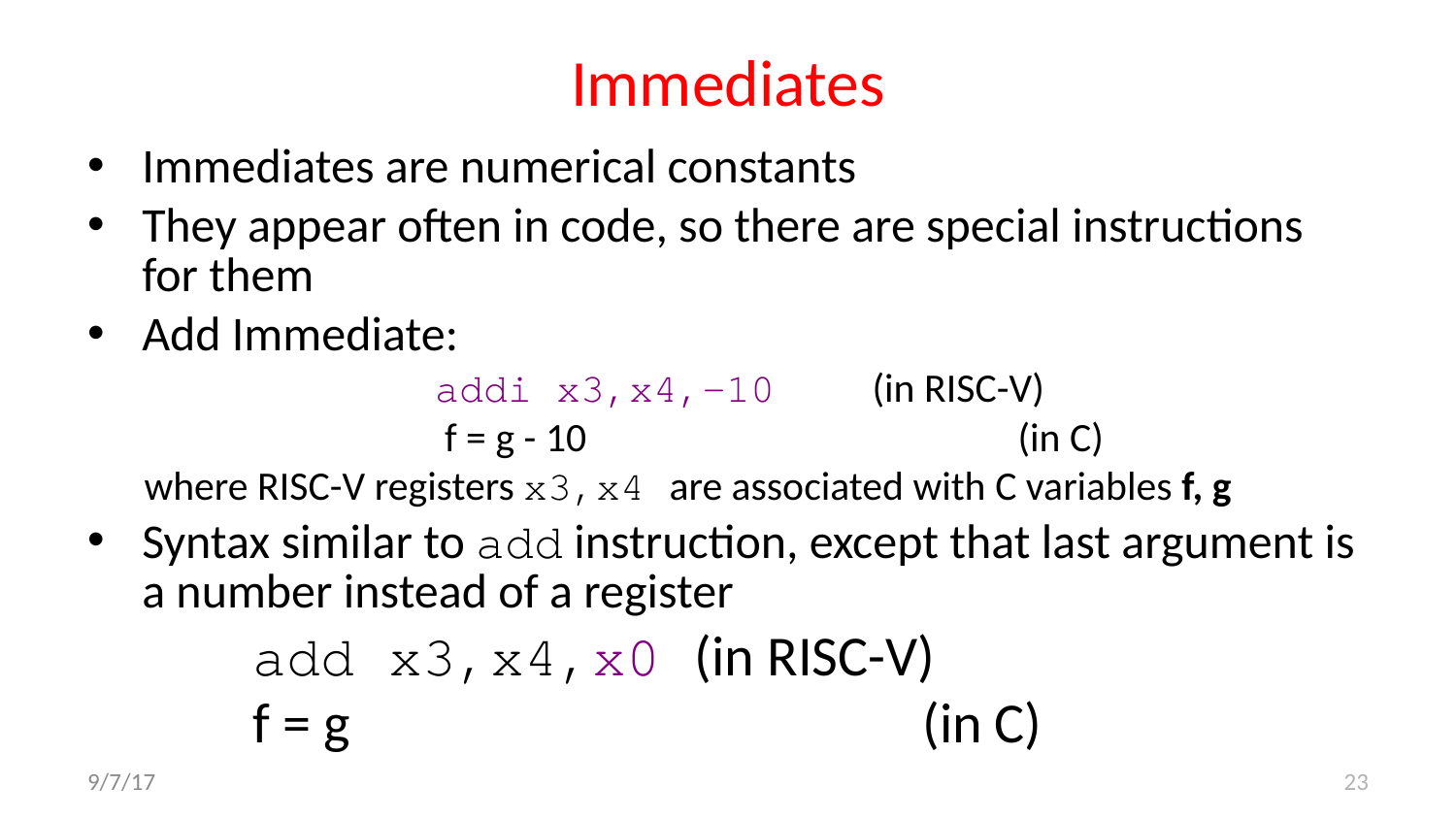

# Immediates
Immediates are numerical constants
They appear often in code, so there are special instructions for them
Add Immediate:
		addi x3,x4,-10 	(in RISC-V)
		 f = g - 10 			(in C)
where RISC-V registers x3,x4 are associated with C variables f, g
Syntax similar to add instruction, except that last argument is a number instead of a register
add x3,x4,x0 (in RISC-V)
f = g 				     (in C)
9/7/17
23